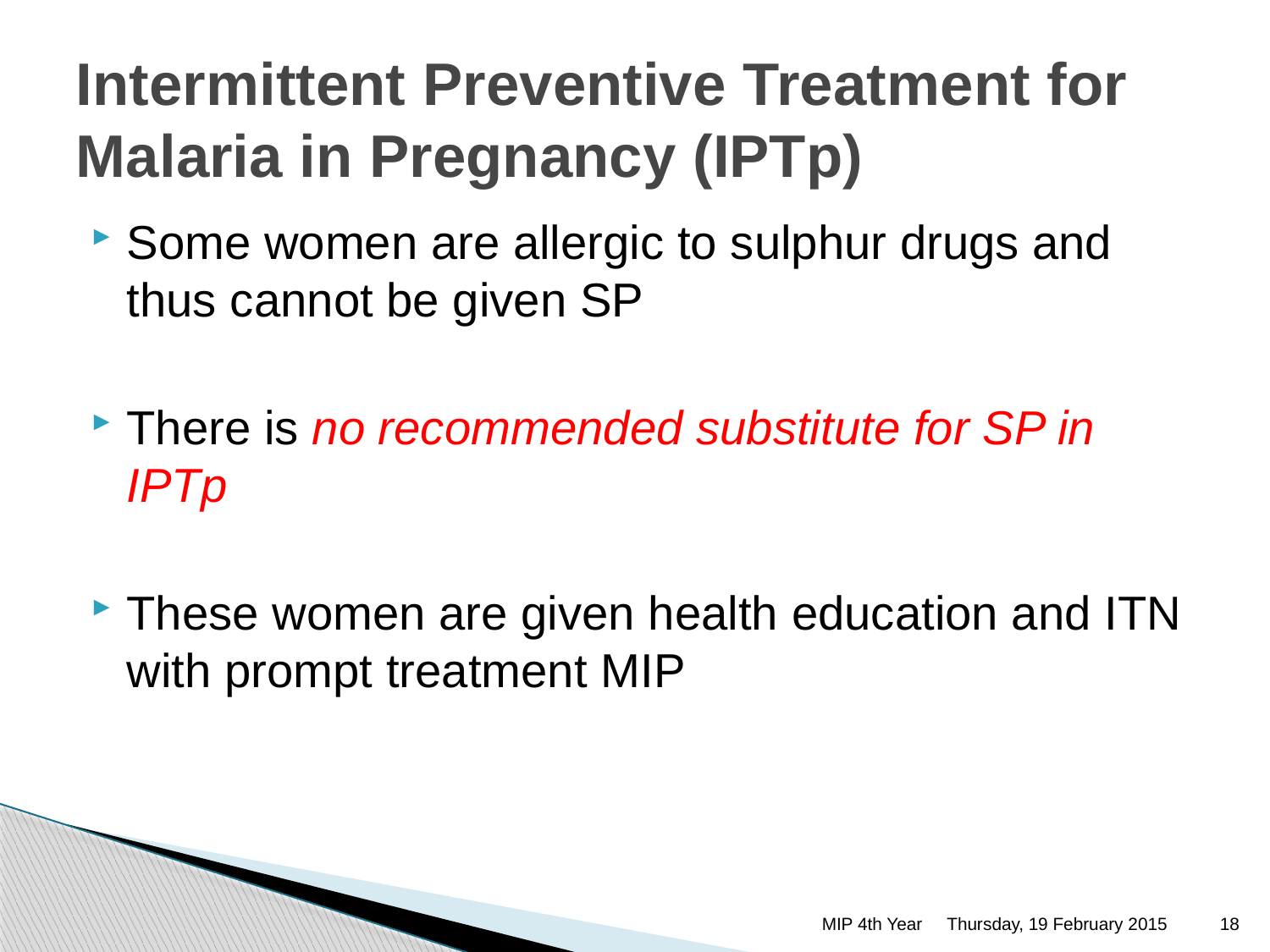

# Intermittent Preventive Treatment for Malaria in Pregnancy (IPTp)
Some women are allergic to sulphur drugs and thus cannot be given SP

There is no recommended substitute for SP in IPTp

These women are given health education and ITN with prompt treatment MIP
MIP 4th Year
Thursday, 19 February 2015
18